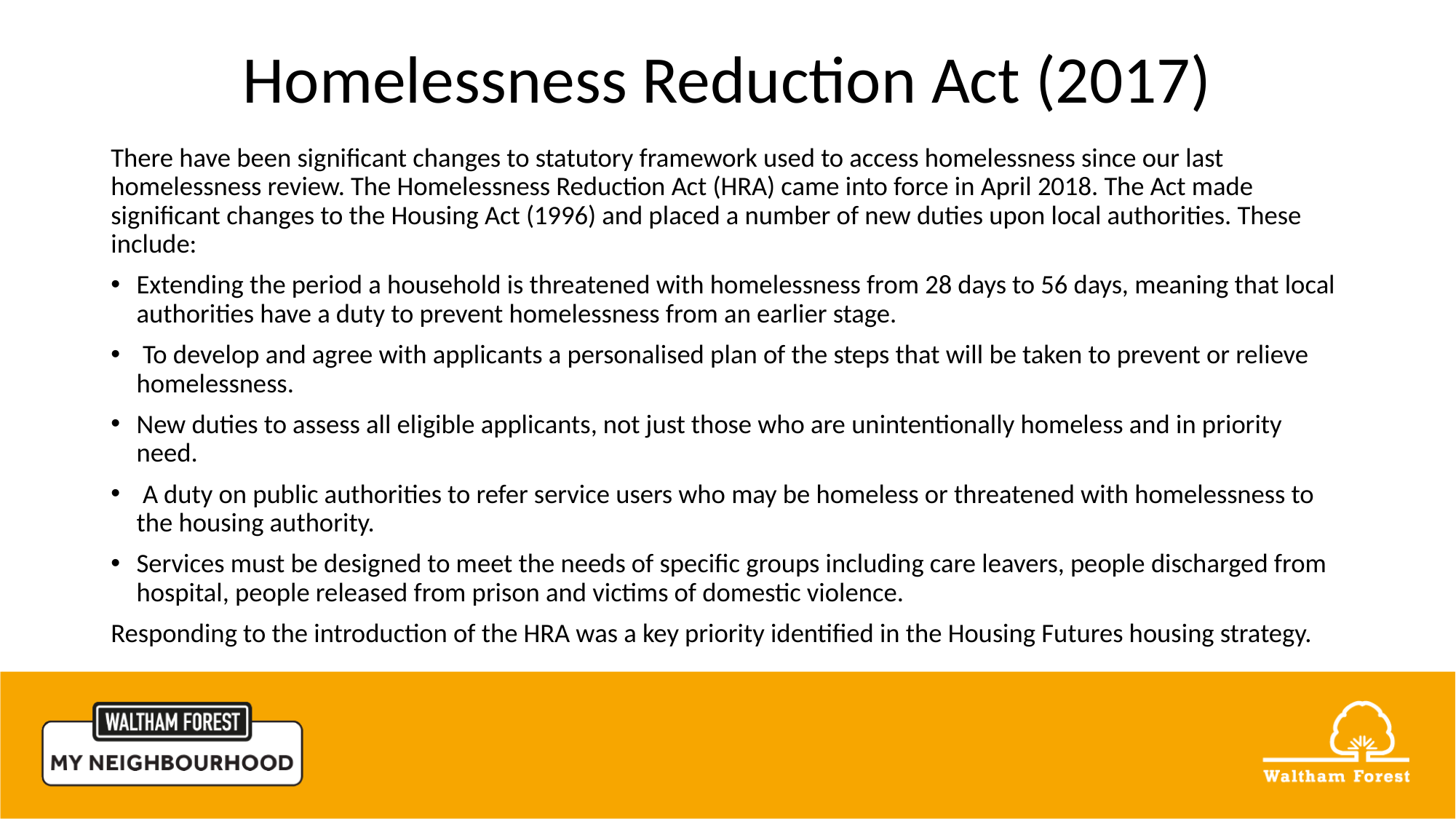

# Homelessness Reduction Act (2017)
There have been significant changes to statutory framework used to access homelessness since our last homelessness review. The Homelessness Reduction Act (HRA) came into force in April 2018. The Act made significant changes to the Housing Act (1996) and placed a number of new duties upon local authorities. These include:
Extending the period a household is threatened with homelessness from 28 days to 56 days, meaning that local authorities have a duty to prevent homelessness from an earlier stage.
 To develop and agree with applicants a personalised plan of the steps that will be taken to prevent or relieve homelessness.
New duties to assess all eligible applicants, not just those who are unintentionally homeless and in priority need.
 A duty on public authorities to refer service users who may be homeless or threatened with homelessness to the housing authority.
Services must be designed to meet the needs of specific groups including care leavers, people discharged from hospital, people released from prison and victims of domestic violence.
Responding to the introduction of the HRA was a key priority identified in the Housing Futures housing strategy.